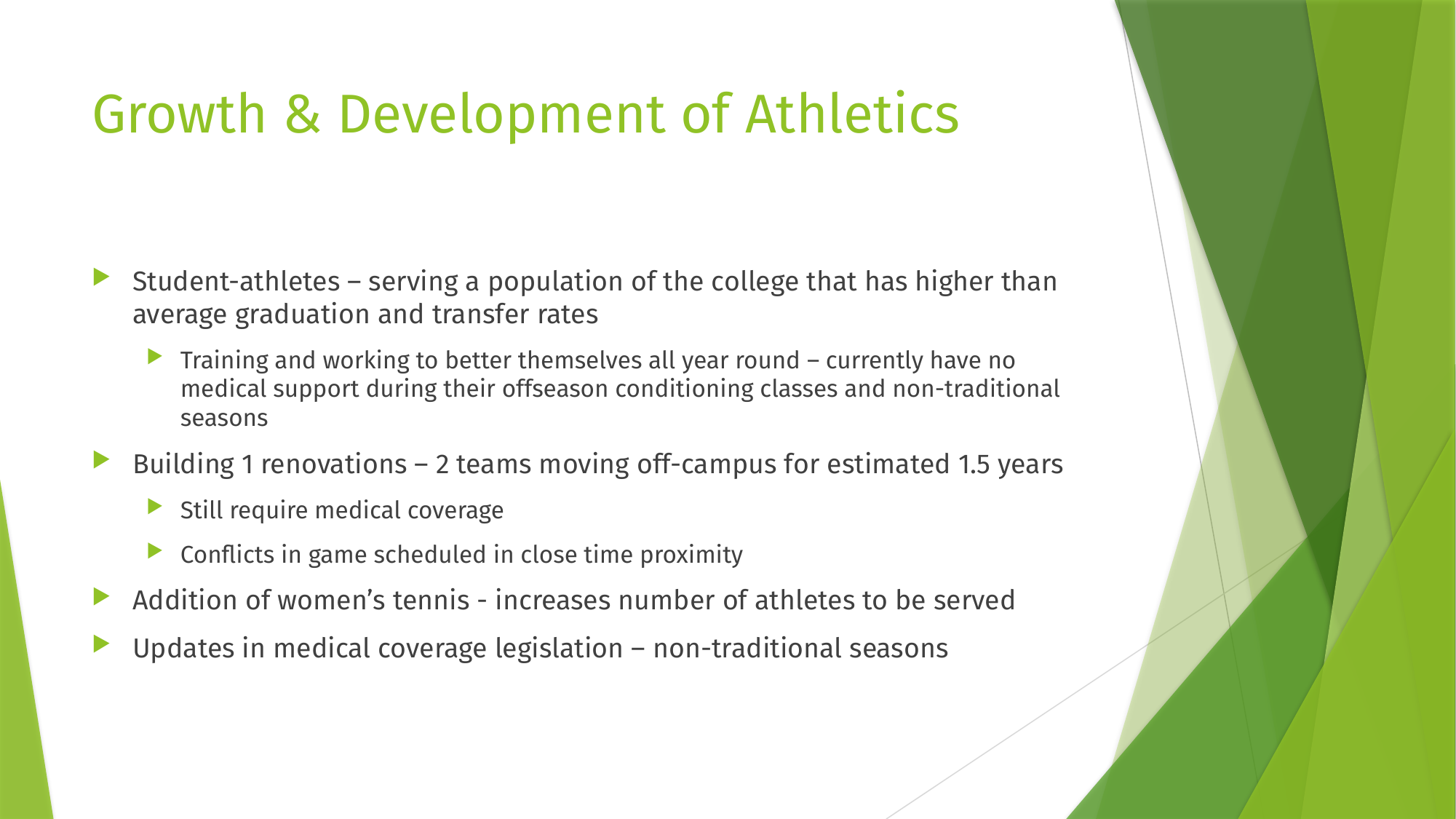

# Growth & Development of Athletics
Student-athletes – serving a population of the college that has higher than average graduation and transfer rates
Training and working to better themselves all year round – currently have no medical support during their offseason conditioning classes and non-traditional seasons
Building 1 renovations – 2 teams moving off-campus for estimated 1.5 years
Still require medical coverage
Conflicts in game scheduled in close time proximity
Addition of women’s tennis - increases number of athletes to be served
Updates in medical coverage legislation – non-traditional seasons